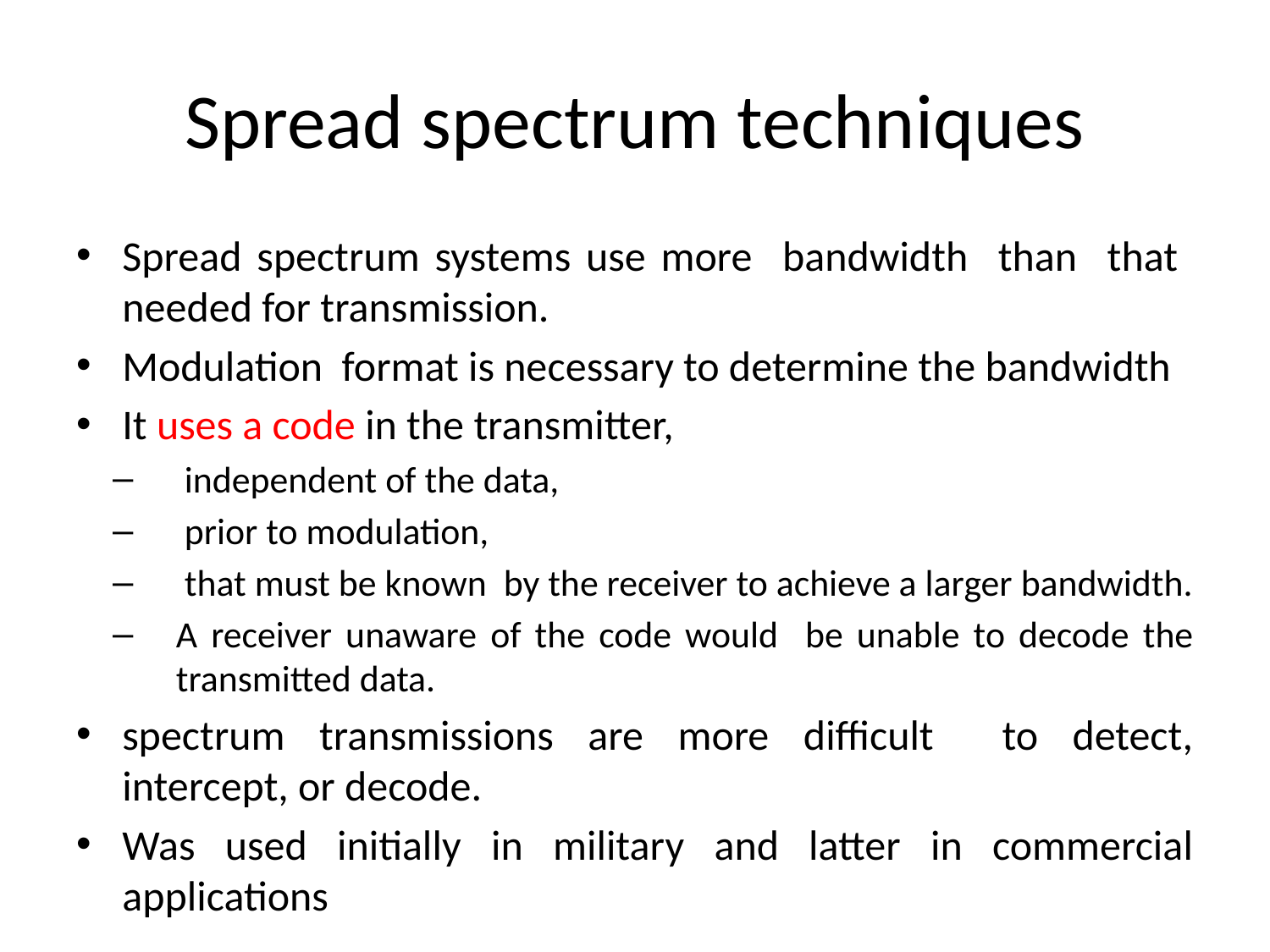

# Spread spectrum techniques
Spread spectrum systems use more  bandwidth  than  that  needed for transmission.
Modulation  format is necessary to determine the bandwidth
It uses a code in the transmitter,
 independent of the data,
 prior to modulation,
 that must be known  by the receiver to achieve a larger bandwidth.
A receiver unaware of the code would  be unable to decode the transmitted data.
spectrum transmissions are more difficult  to detect, intercept, or decode.
Was used initially in military and latter in commercial applications